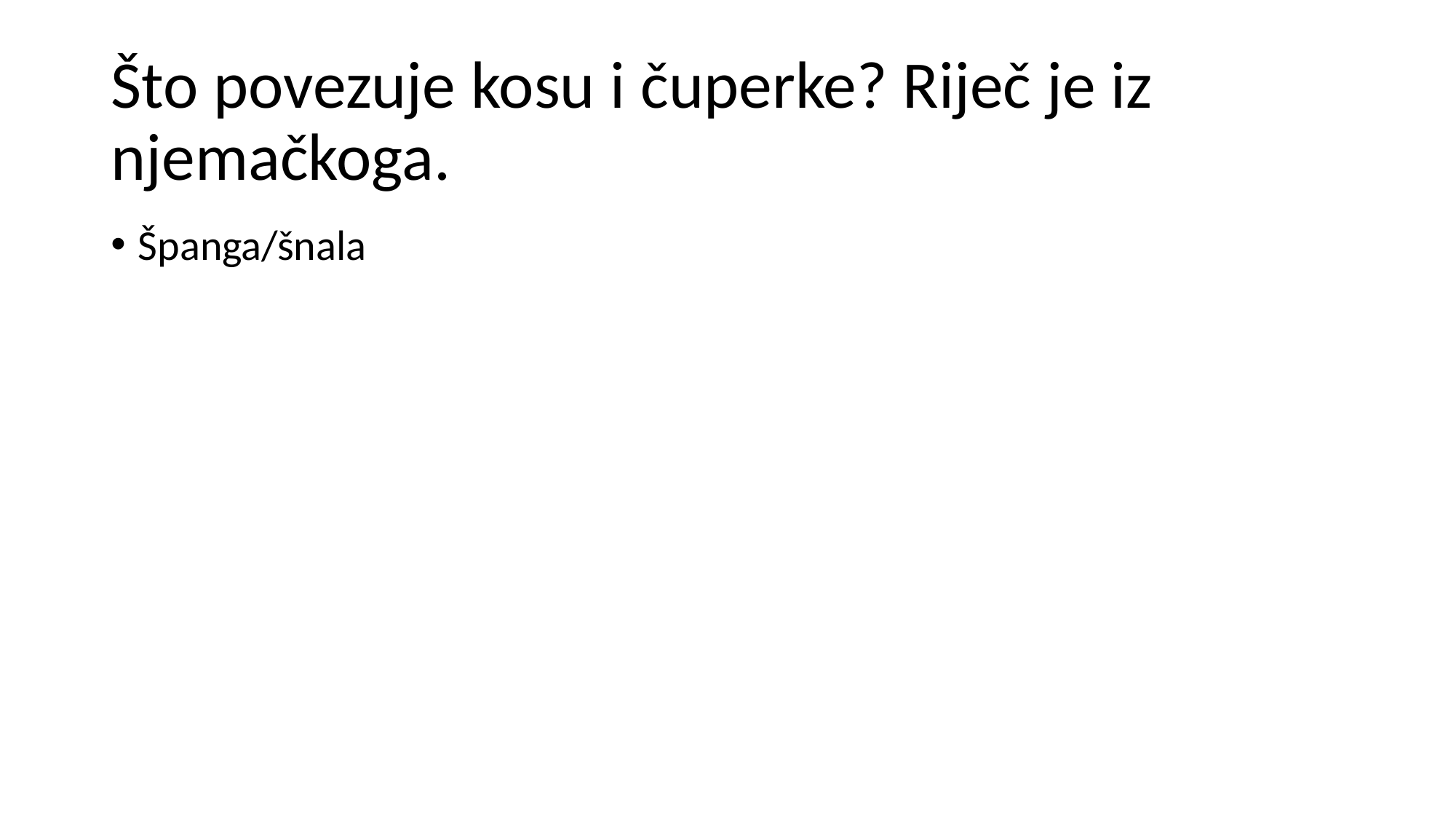

# Što povezuje kosu i čuperke? Riječ je iz njemačkoga.
Španga/šnala